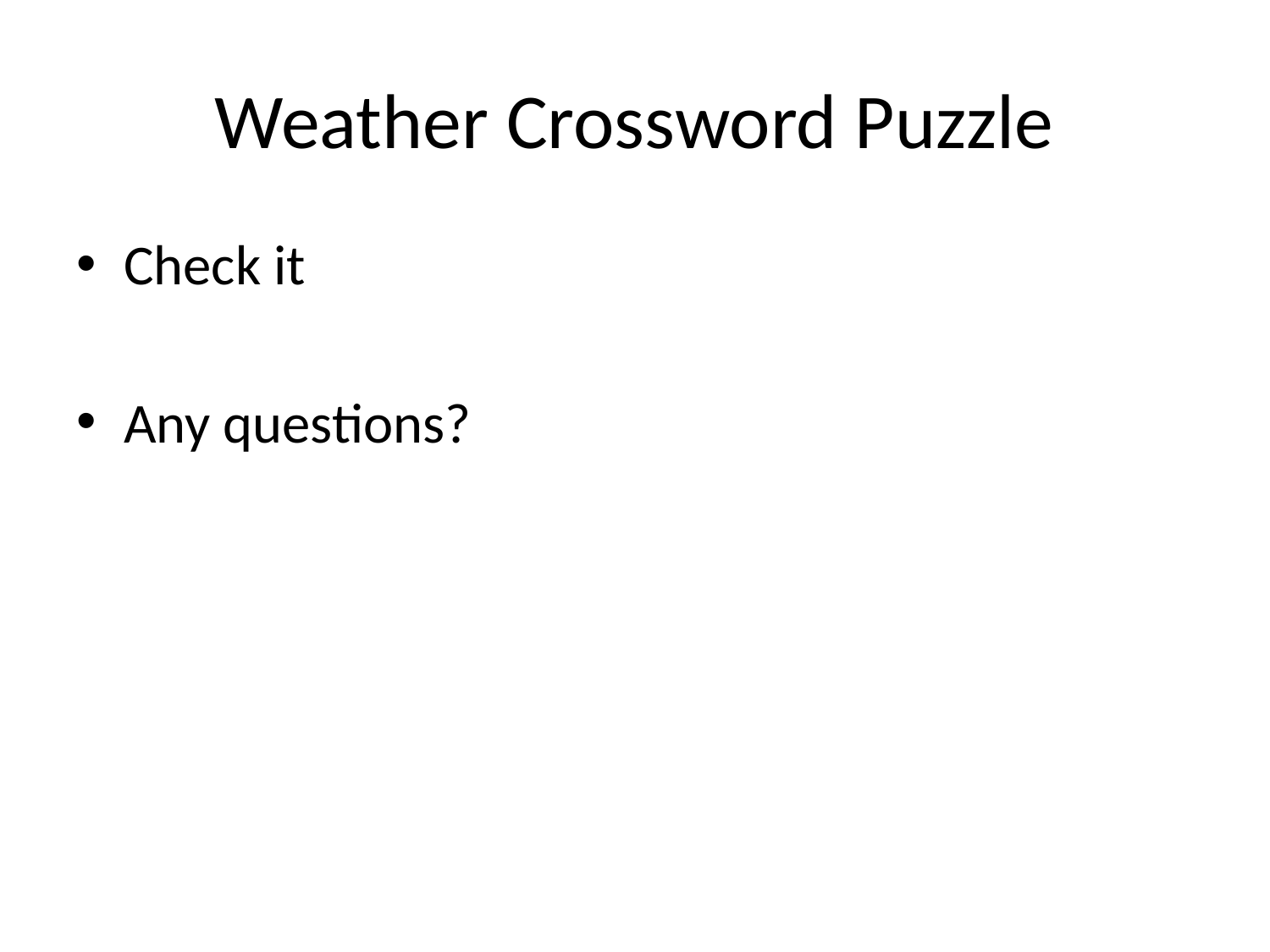

# Weather Crossword Puzzle
Check it

Any questions?